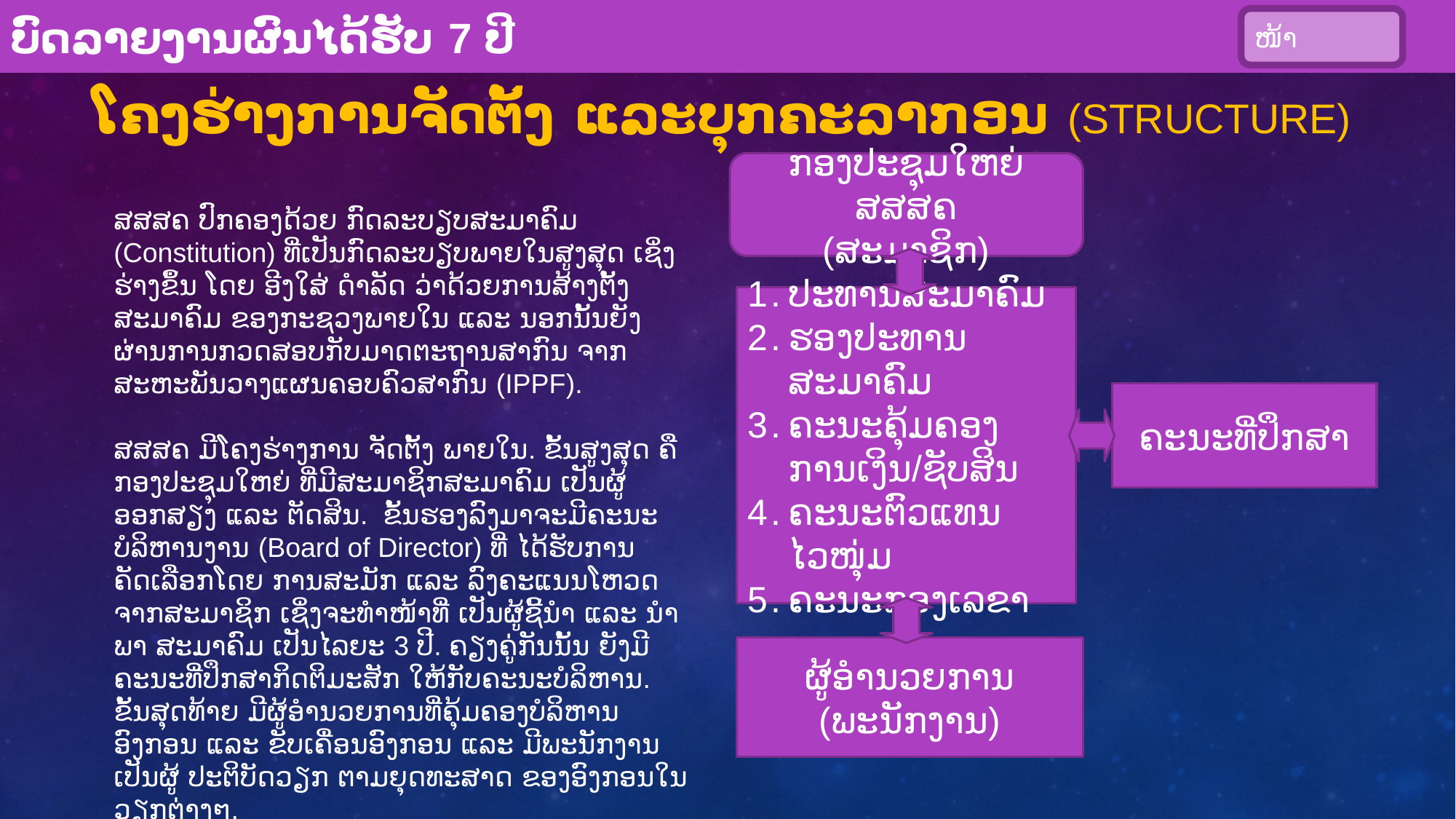

7
# ໂຄງຮ່າງການຈັດຕັ້ງ ແລະບຸກຄະລາກອນ (structure)
ກອງປະຊຸມໃຫຍ່ ສສສຄ
(ສະມາຊິກ)
ສສສຄ ປົກຄອງດ້ວຍ ກົດລະບຽບສະມາຄົມ (Constitution) ທີ່ເປັນກົດລະບຽບພາຍໃນສູງສຸດ ເຊິ່ງຮ່າງຂຶ້ນ ໂດຍ ອີງໃສ່ ດໍາລັດ ວ່າດ້ວຍການສ້າງຕັ້ງ ສະມາຄົມ ຂອງກະຊວງພາຍໃນ ແລະ ນອກນັ້ນຍັງຜ່ານການກວດສອບກັບມາດຕະຖານສາກົນ ຈາກສະຫະພັນວາງແຜນຄອບຄົວສາກົນ (IPPF).

ສສສຄ ມີໂຄງຮ່າງການ ຈັດຕັ້ງ ພາຍໃນ. ຂັ້ນສູງສຸດ ຄື ກອງປະຊຸມໃຫຍ່ ທີ່ມີສະມາຊິກສະມາຄົມ ເປັນຜູ້ ອອກສຽງ ແລະ ຕັດສິນ.  ຂັ້ນຮອງລົງມາຈະມີຄະນະບໍລິຫານງານ (Board of Director) ທີ່ ໄດ້ຮັບການຄັດເລືອກໂດຍ ການສະມັກ ແລະ ລົງຄະແນນໂຫວດ ຈາກສະມາຊິກ ເຊິ່ງຈະທໍາໜ້າທີ່ ເປັນຜູ້ຊີ້ນໍາ ແລະ ນໍາພາ ສະມາຄົມ ເປັນໄລຍະ 3 ປີ. ຄຽງຄູ່ກັນນັ້ນ ຍັງມີ ຄະນະທີ່ປຶກສາກິດຕິມະສັກ ໃຫ້ກັບຄະນະບໍລິຫານ. ຂັ້ນສຸດທ້າຍ ມີຜູ້ອໍານວຍການທີ່ຄຸ້ມຄອງບໍລິຫານ ອົງກອນ ແລະ ຂັບເຄື່ອນອົງກອນ ແລະ ມີພະນັກງານເປັນຜູ້ ປະຕິບັດວຽກ ຕາມຍຸດທະສາດ ຂອງອົງກອນໃນວຽກຕ່າງໆ.

ປະທານສະມາຄົມ
ຮອງປະທານສະມາຄົມ
ຄະນະຄຸ້ມຄອງການເງິນ/ຊັບສິນ
ຄະນະຕົວແທນໄວໜຸ່ມ
ຄະນະກອງເລຂາ

ຄະນະທີ່ປຶກສາ

ຜູ້ອໍານວຍການ
(ພະນັກງານ)